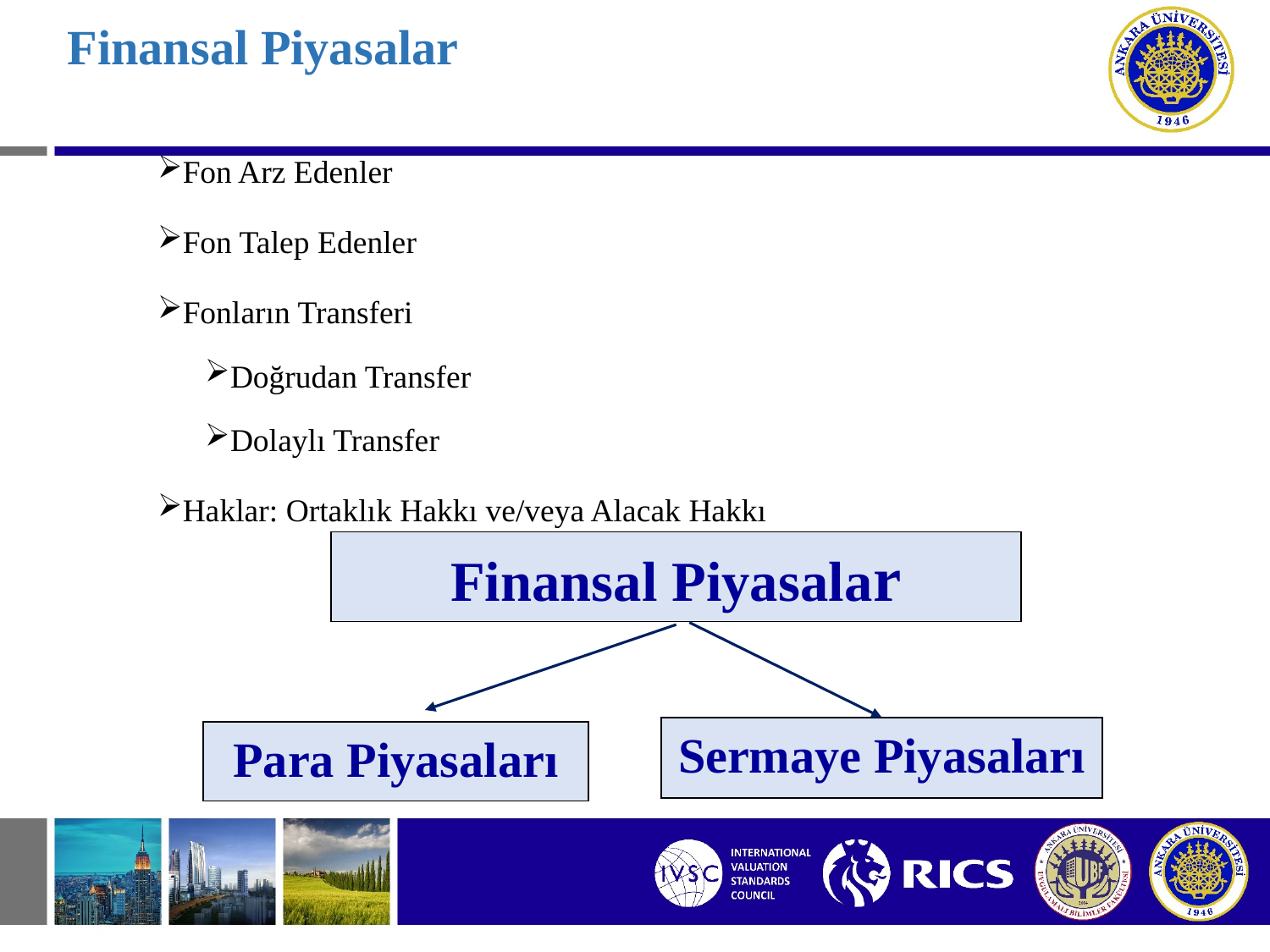

# Finansal Piyasalar
Fon Arz Edenler
Fon Talep Edenler
Fonların Transferi
Doğrudan Transfer
Dolaylı Transfer
Haklar: Ortaklık Hakkı ve/veya Alacak Hakkı

Finansal Piyasalar
Sermaye Piyasaları
Para Piyasaları